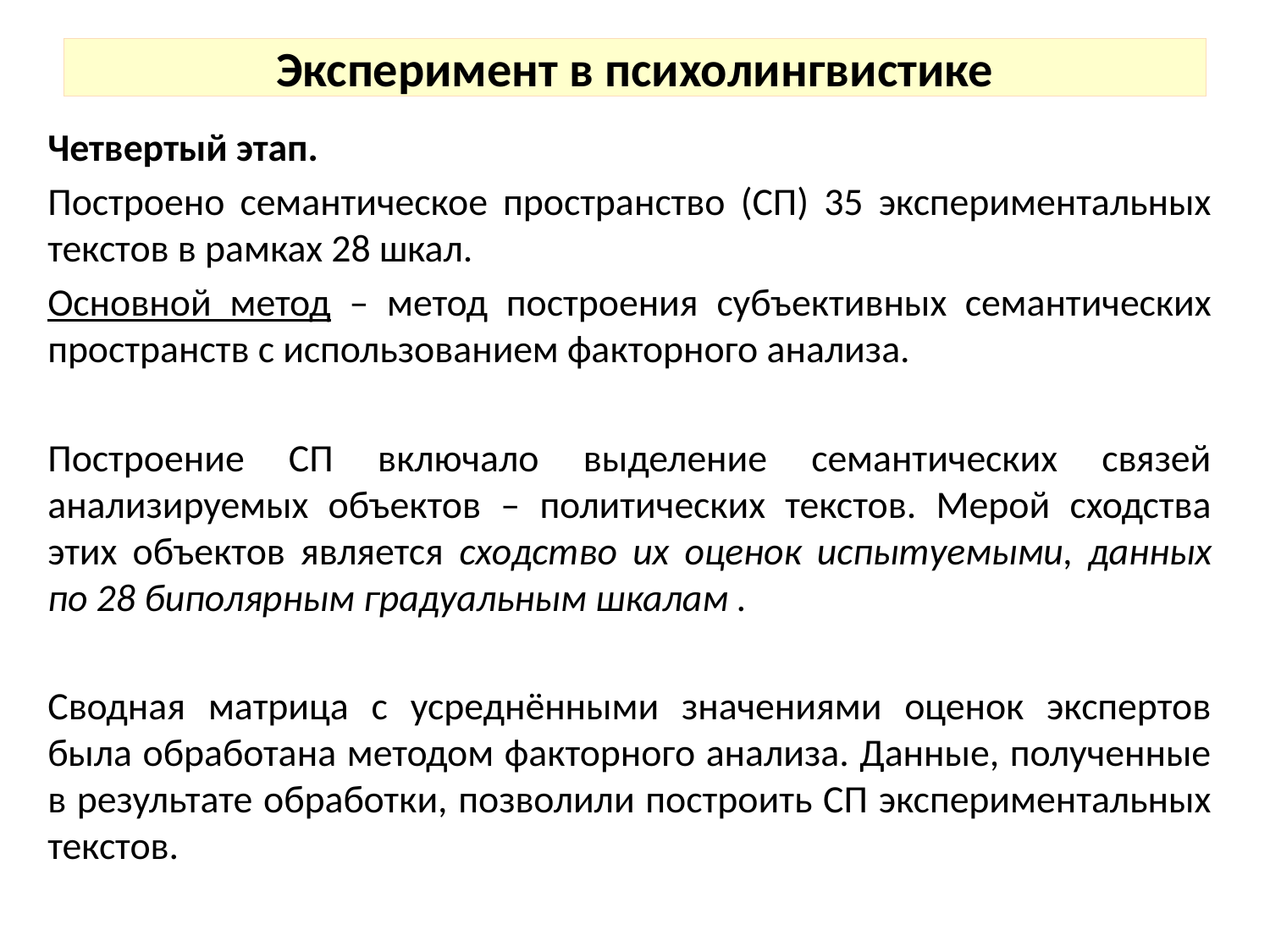

# Эксперимент в психолингвистике
Четвертый этап.
Построено семантическое пространство (СП) 35 экспериментальных текстов в рамках 28 шкал.
Основной метод – метод построения субъективных семантических пространств с использованием факторного анализа.

Построение СП включало выделение семантических связей анализируемых объектов – политических текстов. Мерой сходства этих объектов является сходство их оценок испытуемыми, данных по 28 биполярным градуальным шкалам .

Сводная матрица с усреднёнными значениями оценок экспертов была обработана методом факторного анализа. Данные, полученные в результате обработки, позволили построить СП экспериментальных текстов.